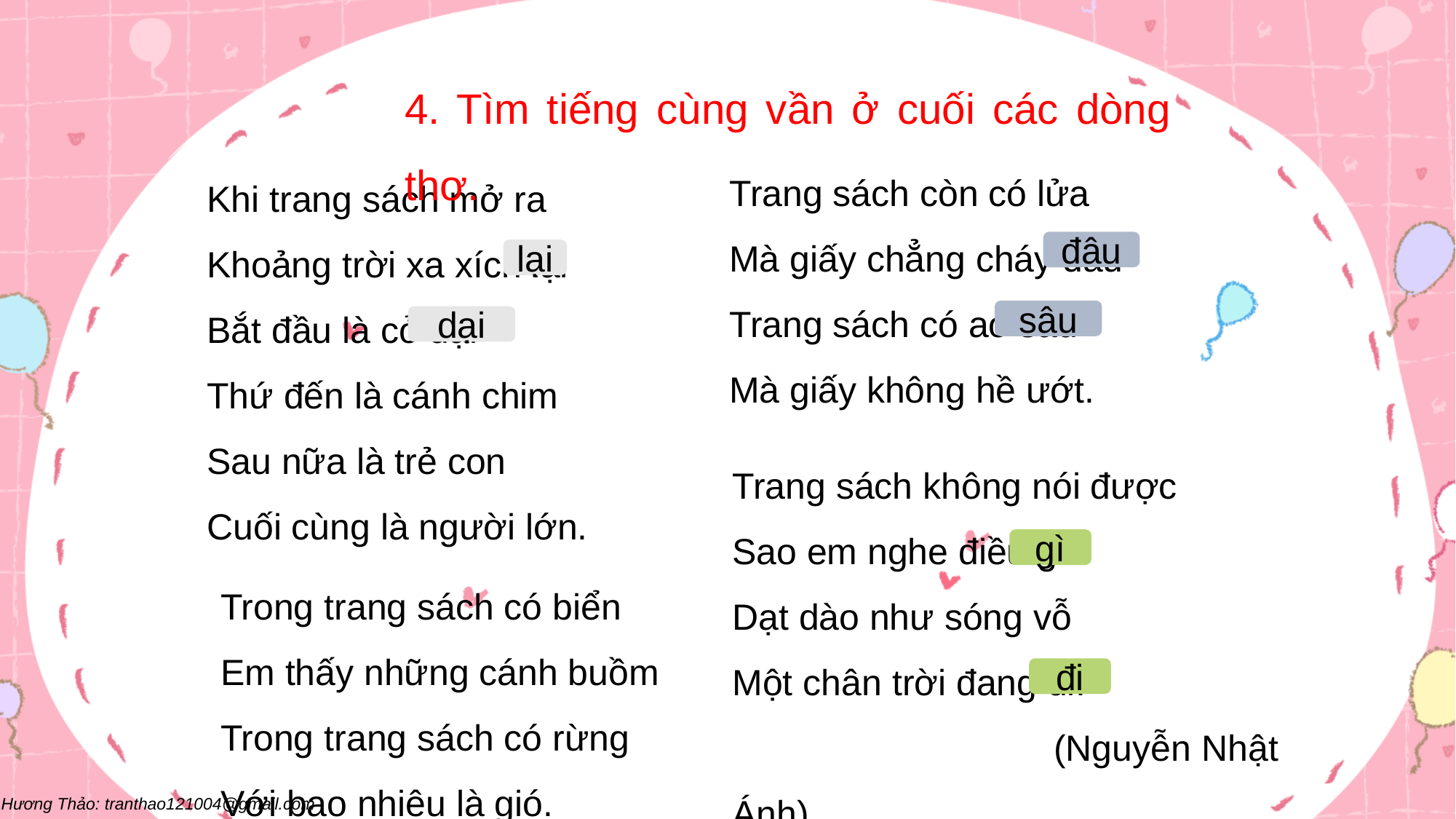

4. Tìm tiếng cùng vần ở cuối các dòng thơ.
Trang sách còn có lửa
Mà giấy chẳng cháy đâu
Trang sách có ao sâu
Mà giấy không hề ướt.
Khi trang sách mở ra
Khoảng trời xa xích lại
Bắt đầu là cỏ dại
Thứ đến là cánh chim
Sau nữa là trẻ con
Cuối cùng là người lớn.
đâu
lại
sâu
dại
Trang sách không nói được
Sao em nghe điều gì
Dạt dào như sóng vỗ
Một chân trời đang đi.
                             (Nguyễn Nhật Ánh)
gì
Trong trang sách có biển
Em thấy những cánh buồm
Trong trang sách có rừng
Với bao nhiêu là gió.
đi